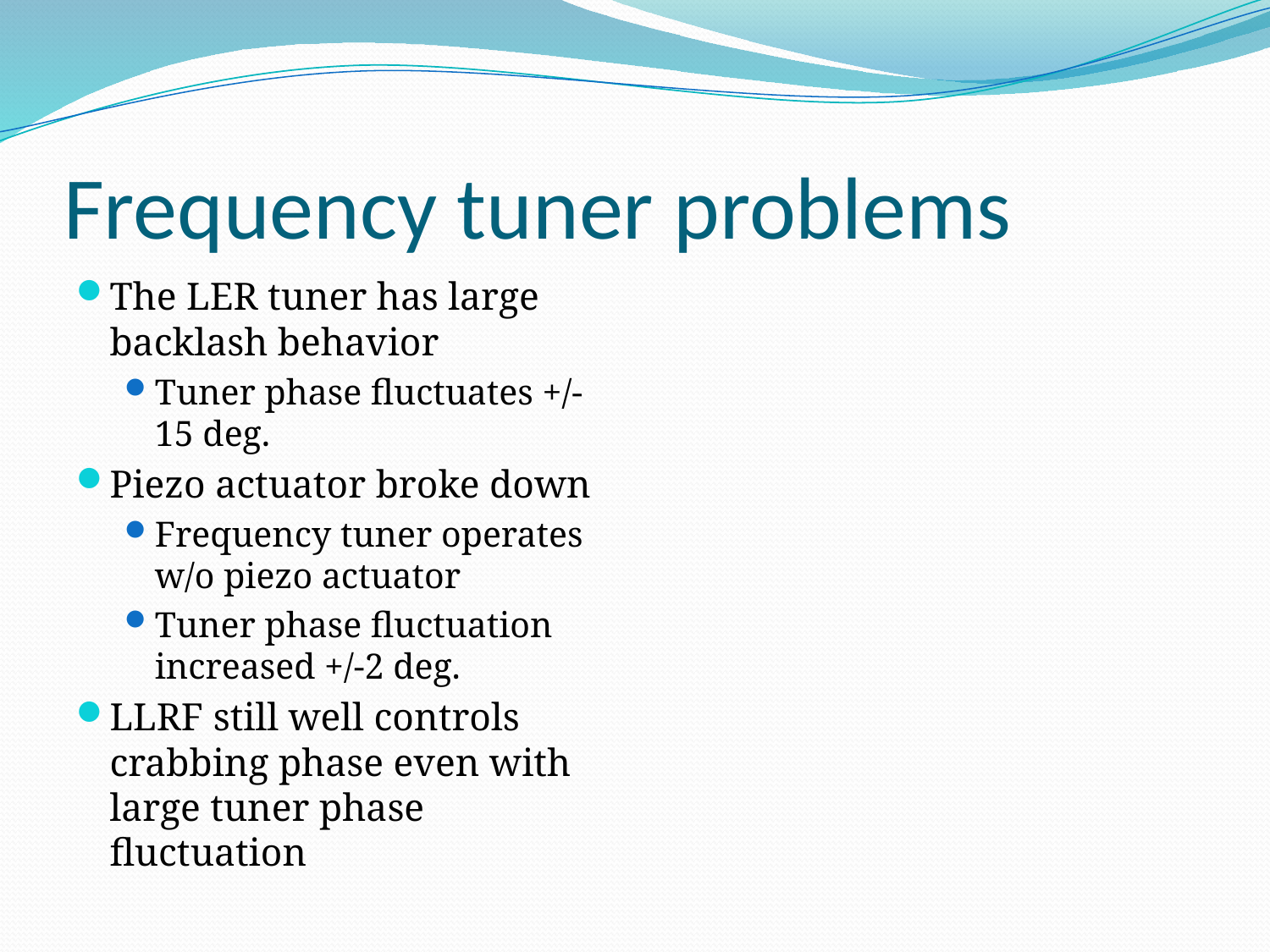

# Frequency tuner problems
The LER tuner has large backlash behavior
Tuner phase fluctuates +/- 15 deg.
Piezo actuator broke down
Frequency tuner operates w/o piezo actuator
Tuner phase fluctuation increased +/-2 deg.
LLRF still well controls crabbing phase even with large tuner phase fluctuation